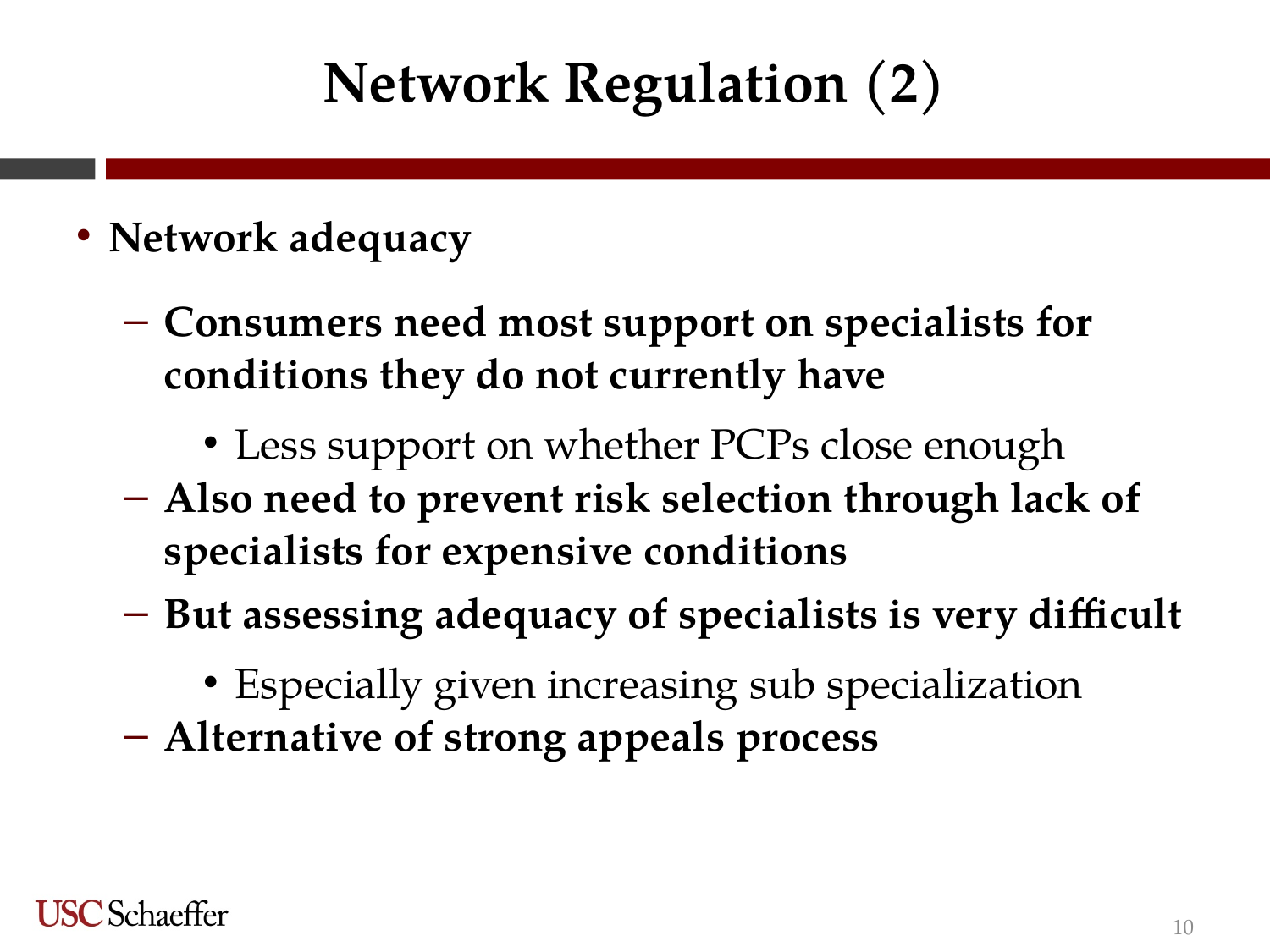

# Network Regulation (2)
Network adequacy
Consumers need most support on specialists for conditions they do not currently have
Less support on whether PCPs close enough
Also need to prevent risk selection through lack of specialists for expensive conditions
But assessing adequacy of specialists is very difficult
Especially given increasing sub specialization
Alternative of strong appeals process

10